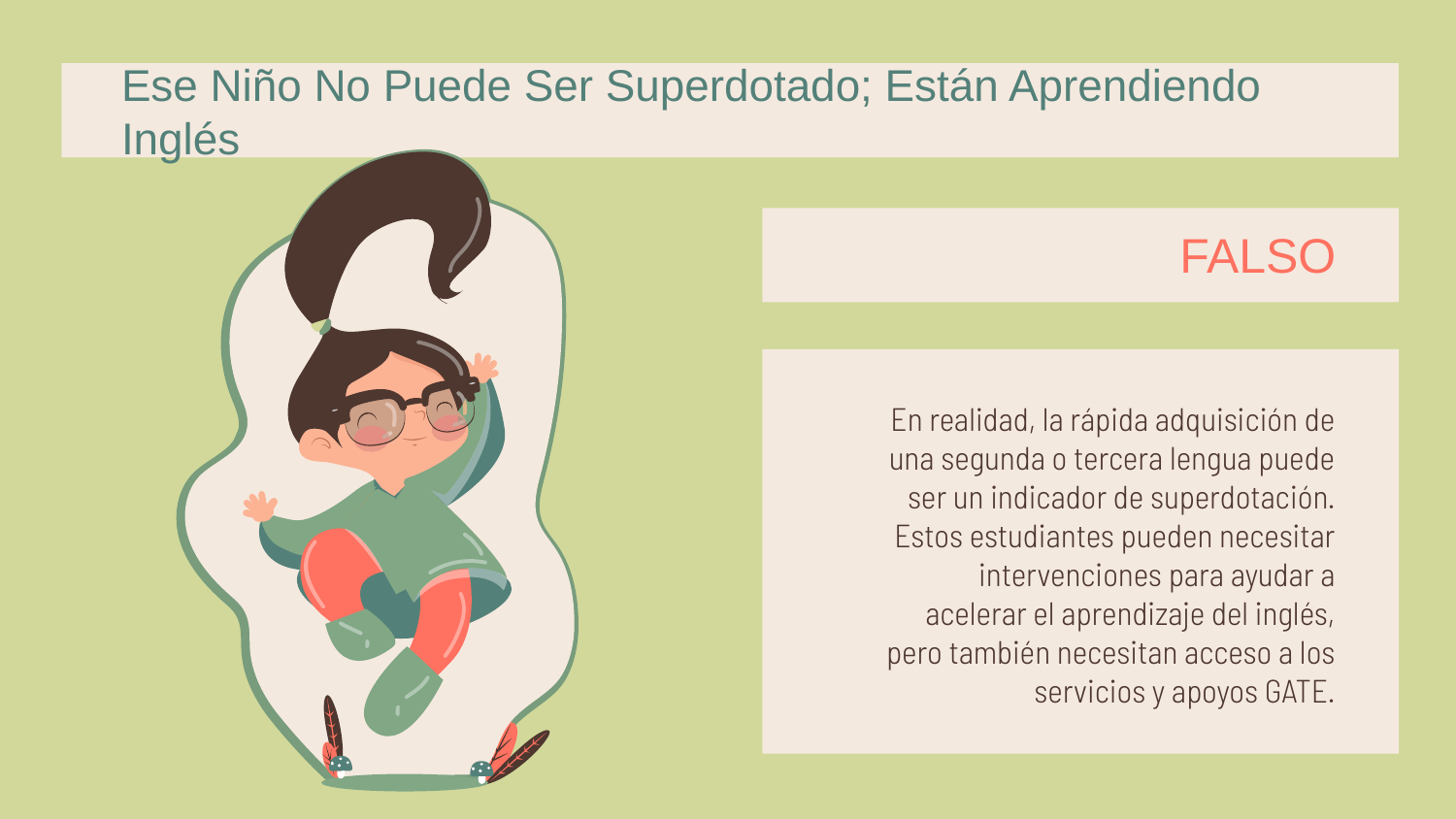

# Ese Niño No Puede Ser Superdotado; Están Aprendiendo Inglés

FALSO

En realidad, la rápida adquisición de una segunda o tercera lengua puede ser un indicador de superdotación. Estos estudiantes pueden necesitar intervenciones para ayudar a acelerar el aprendizaje del inglés, pero también necesitan acceso a los servicios y apoyos GATE.